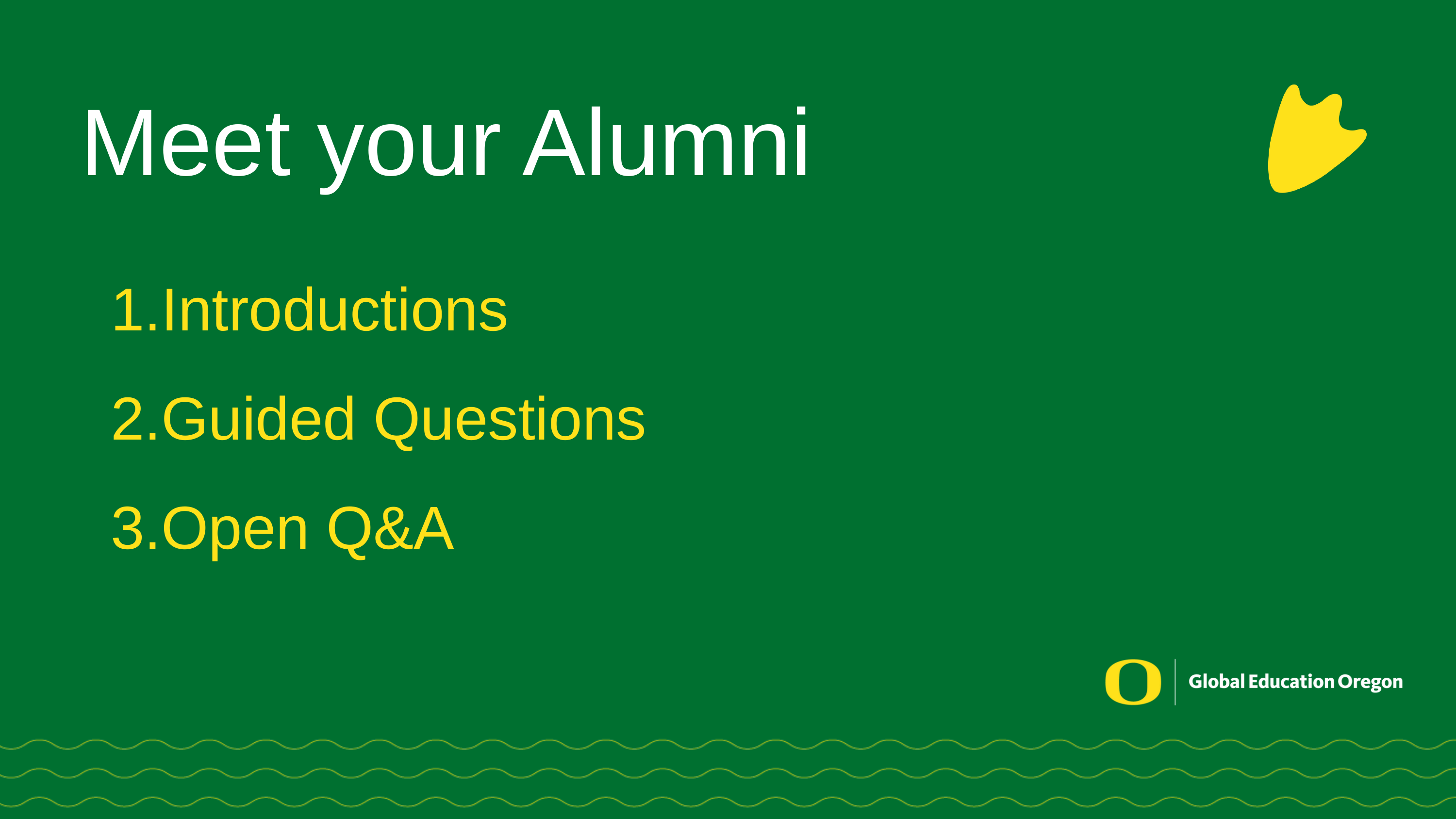

Meet your Alumni
Introductions
Guided Questions
Open Q&A